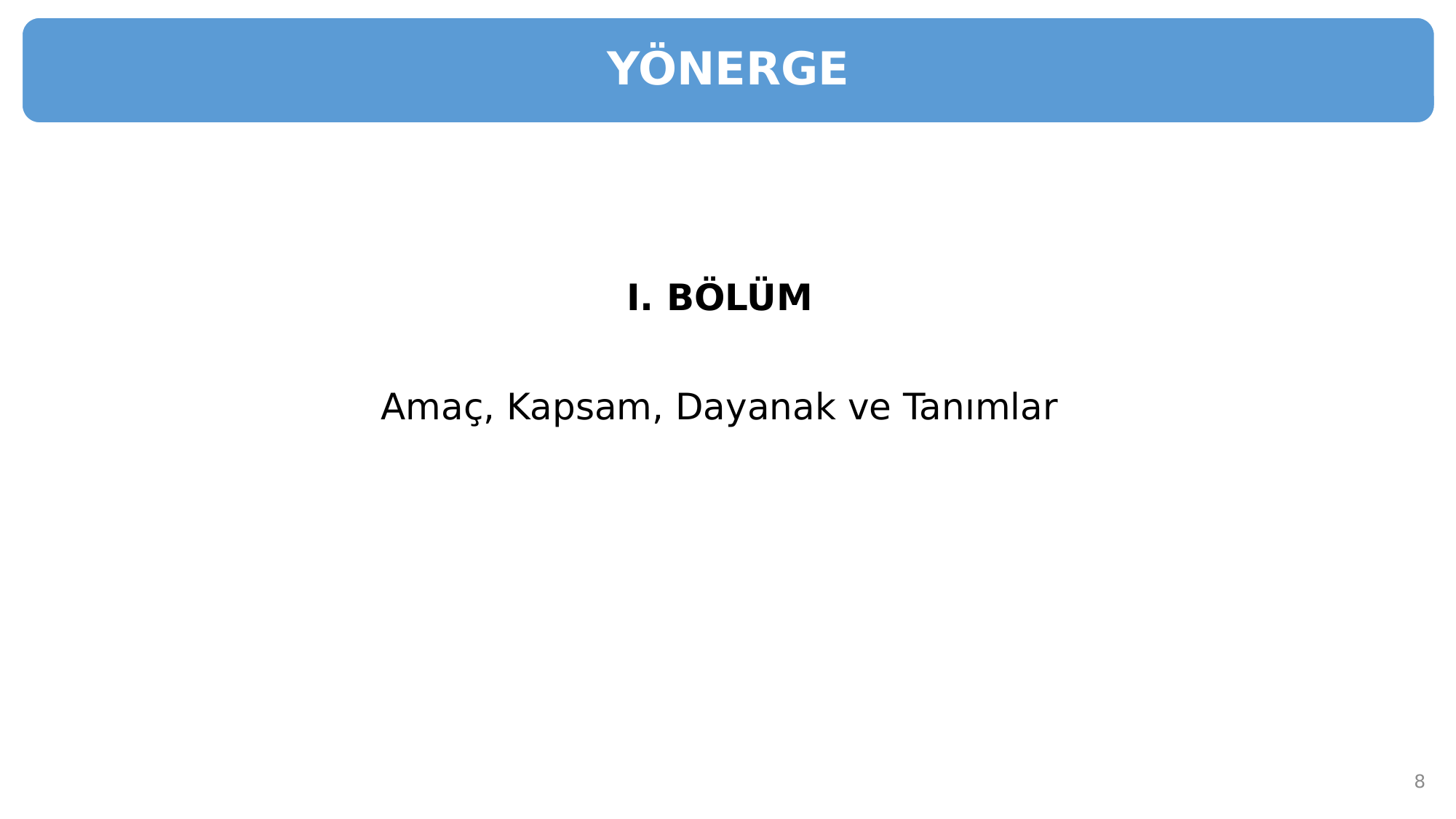

YÖNERGE
Yönerge
I. BÖLÜM

Amaç, Kapsam, Dayanak ve Tanımlar
8